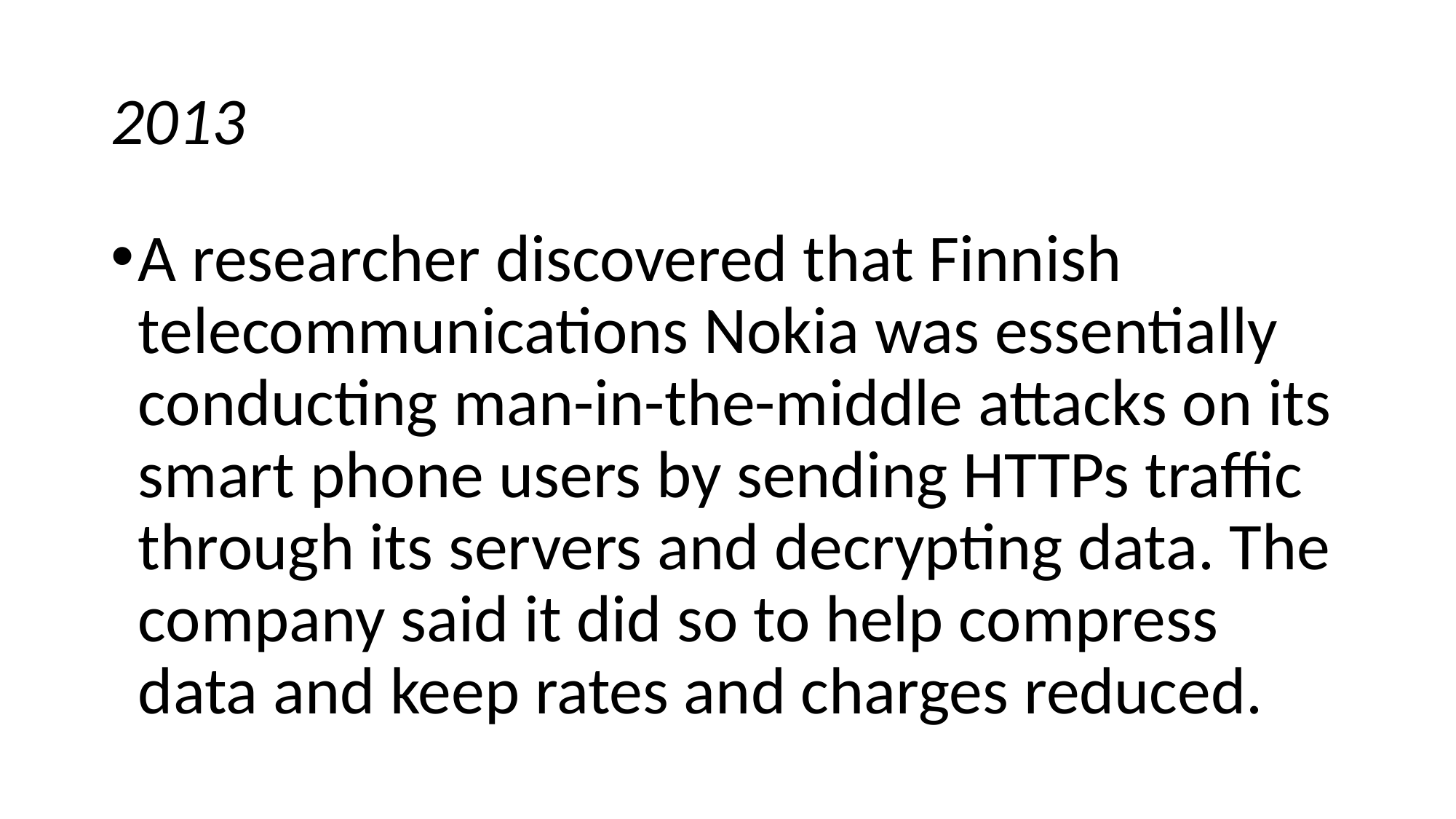

# 2013
A researcher discovered that Finnish telecommunications Nokia was essentially conducting man-in-the-middle attacks on its smart phone users by sending HTTPs traffic through its servers and decrypting data. The company said it did so to help compress data and keep rates and charges reduced.